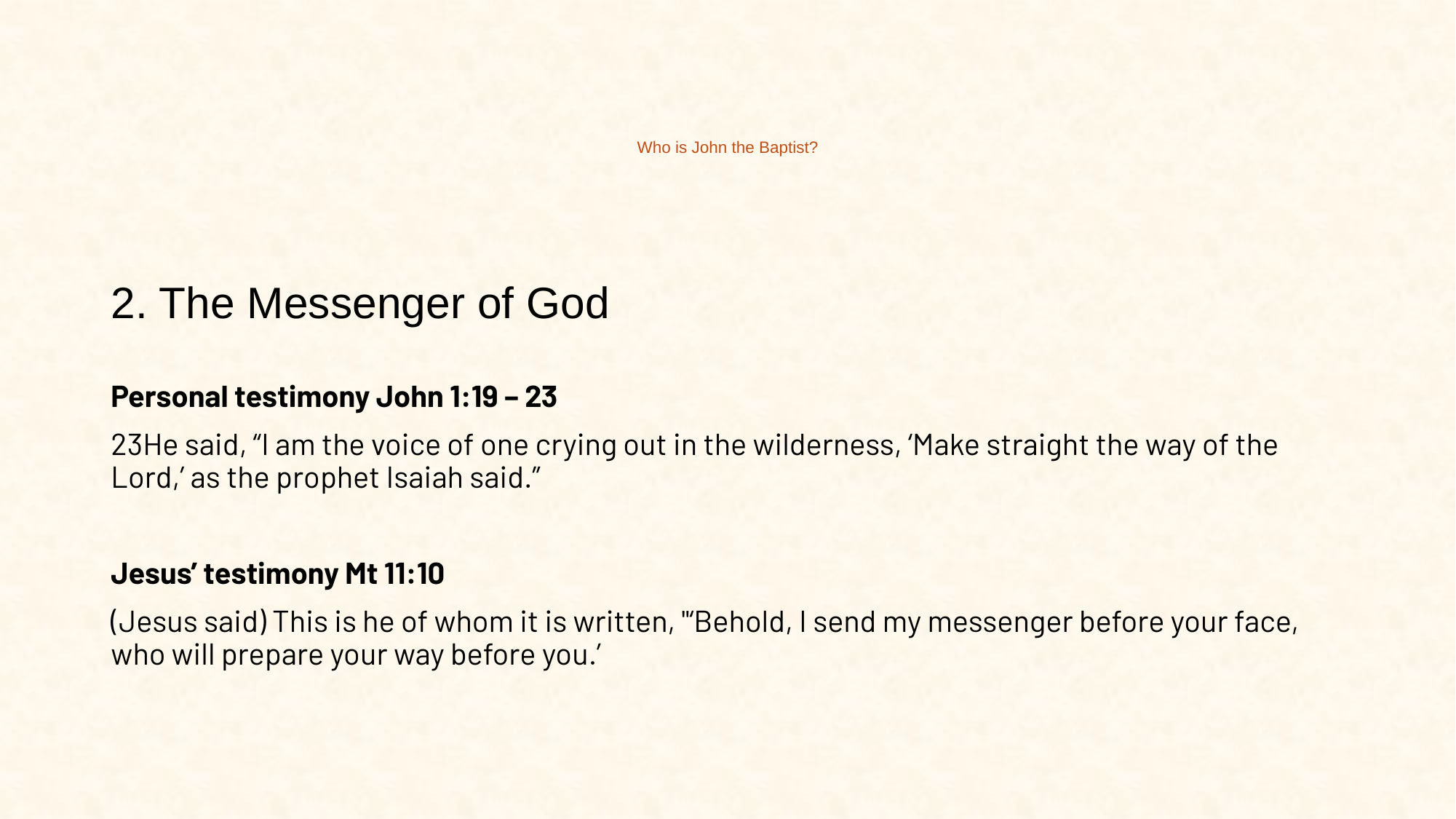

# Who is John the Baptist?

2. The Messenger of God

Personal testimony John 1:19 – 23
23He said, “I am the voice of one crying out in the wilderness, ‘Make straight the way of the Lord,’ as the prophet Isaiah said.”

Jesus’ testimony Mt 11:10
(Jesus said) This is he of whom it is written, "‘Behold, I send my messenger before your face, who will prepare your way before you.’